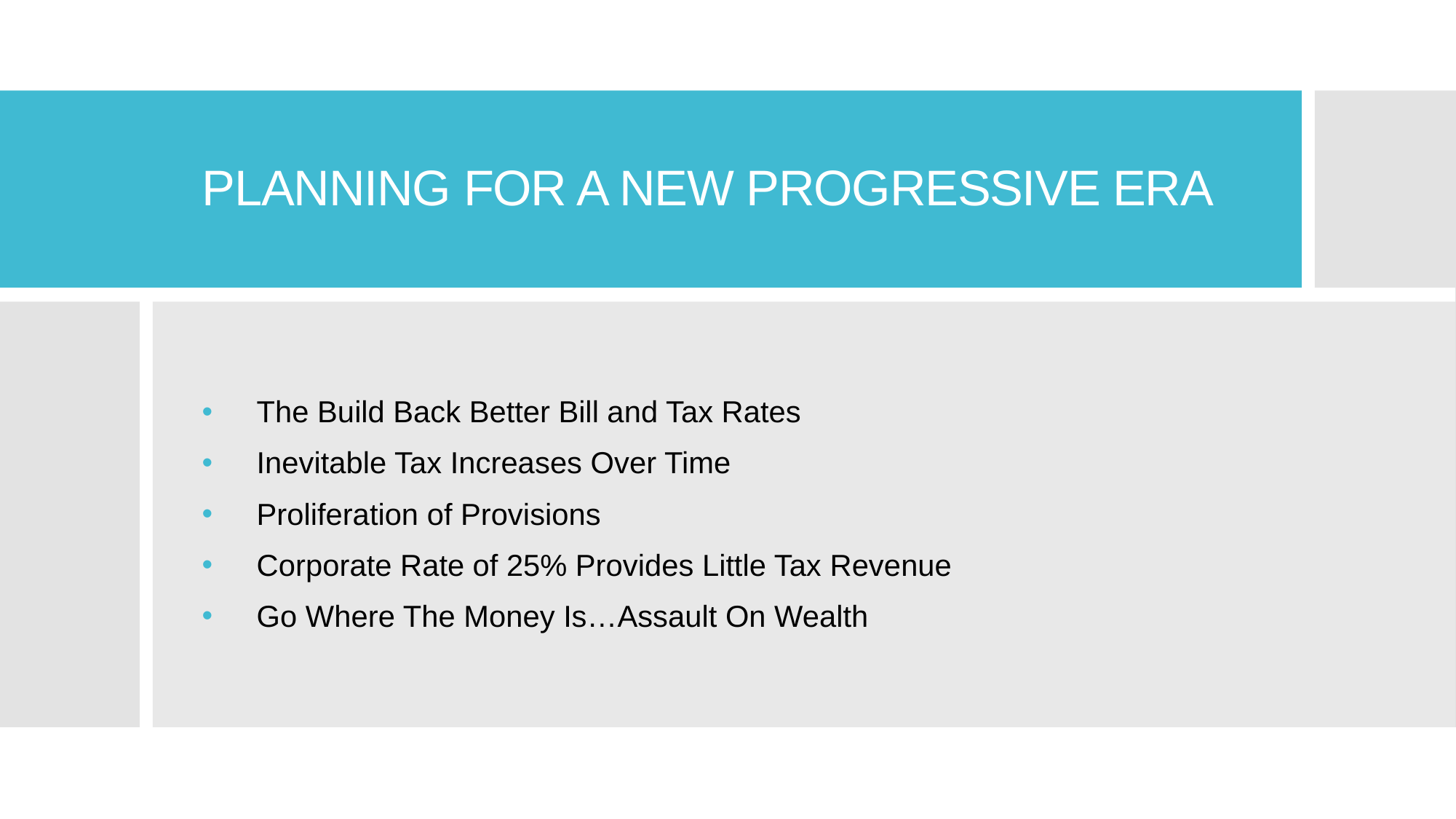

# PLANNING FOR A NEW PROGRESSIVE ERA

The Build Back Better Bill and Tax Rates
Inevitable Tax Increases Over Time
Proliferation of Provisions
Corporate Rate of 25% Provides Little Tax Revenue
Go Where The Money Is…Assault On Wealth